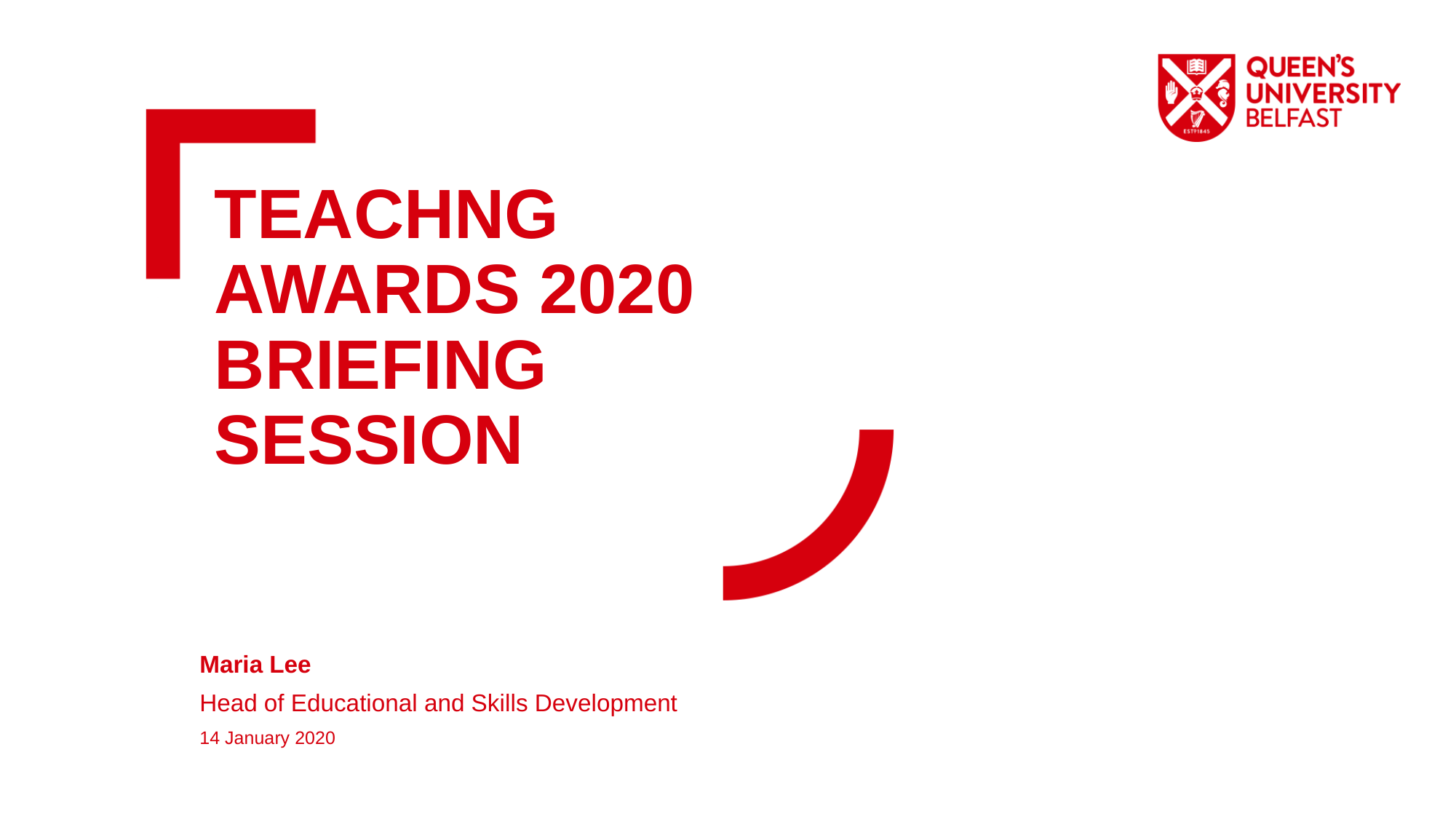

TEACHNG AWARDS 2020 BRIEFING SESSION
Maria Lee
Head of Educational and Skills Development
14 January 2020